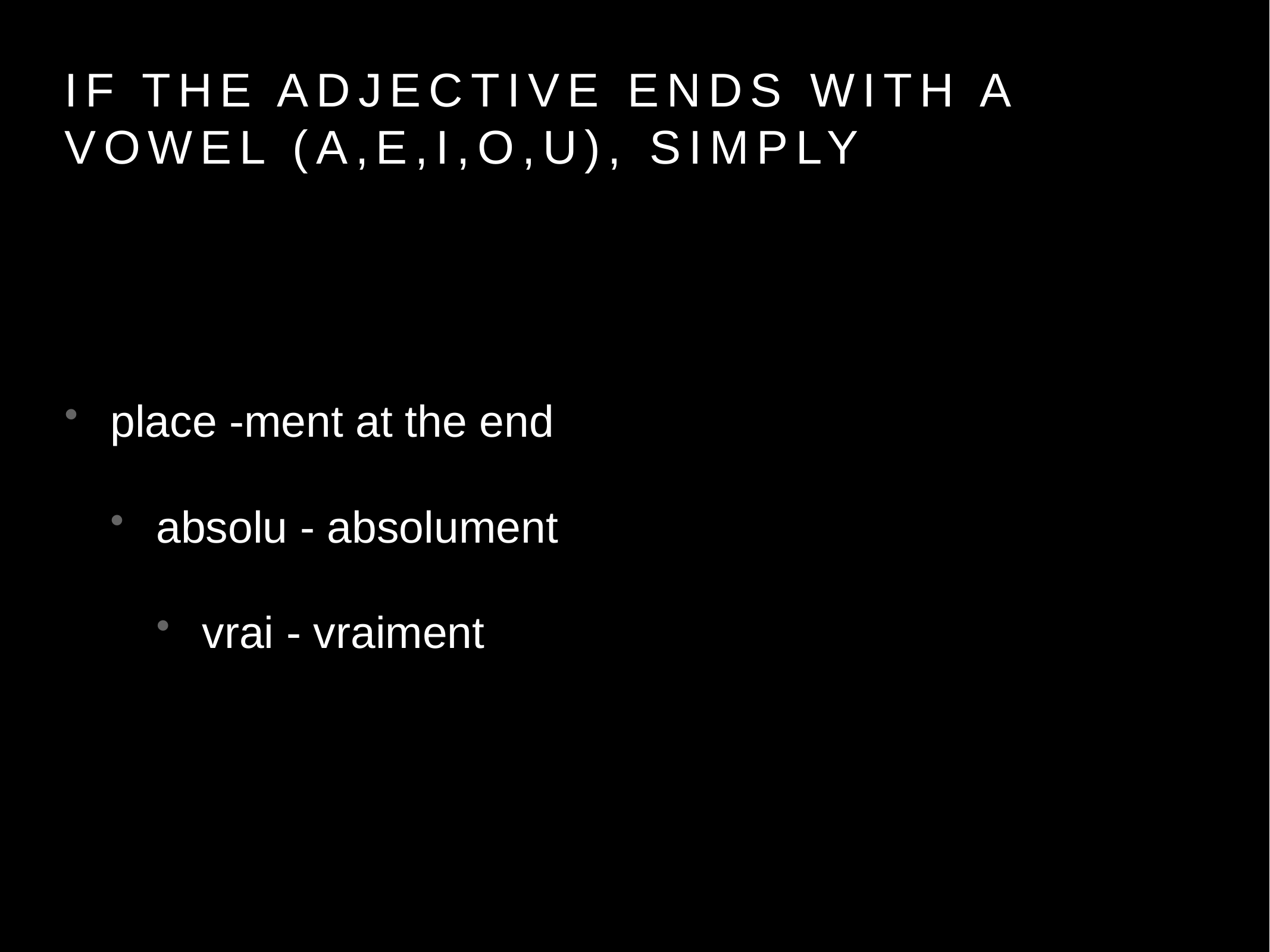

# If the adjective ends with a vowel (a,e,i,o,u), simply
place -ment at the end
absolu - absolument
vrai - vraiment